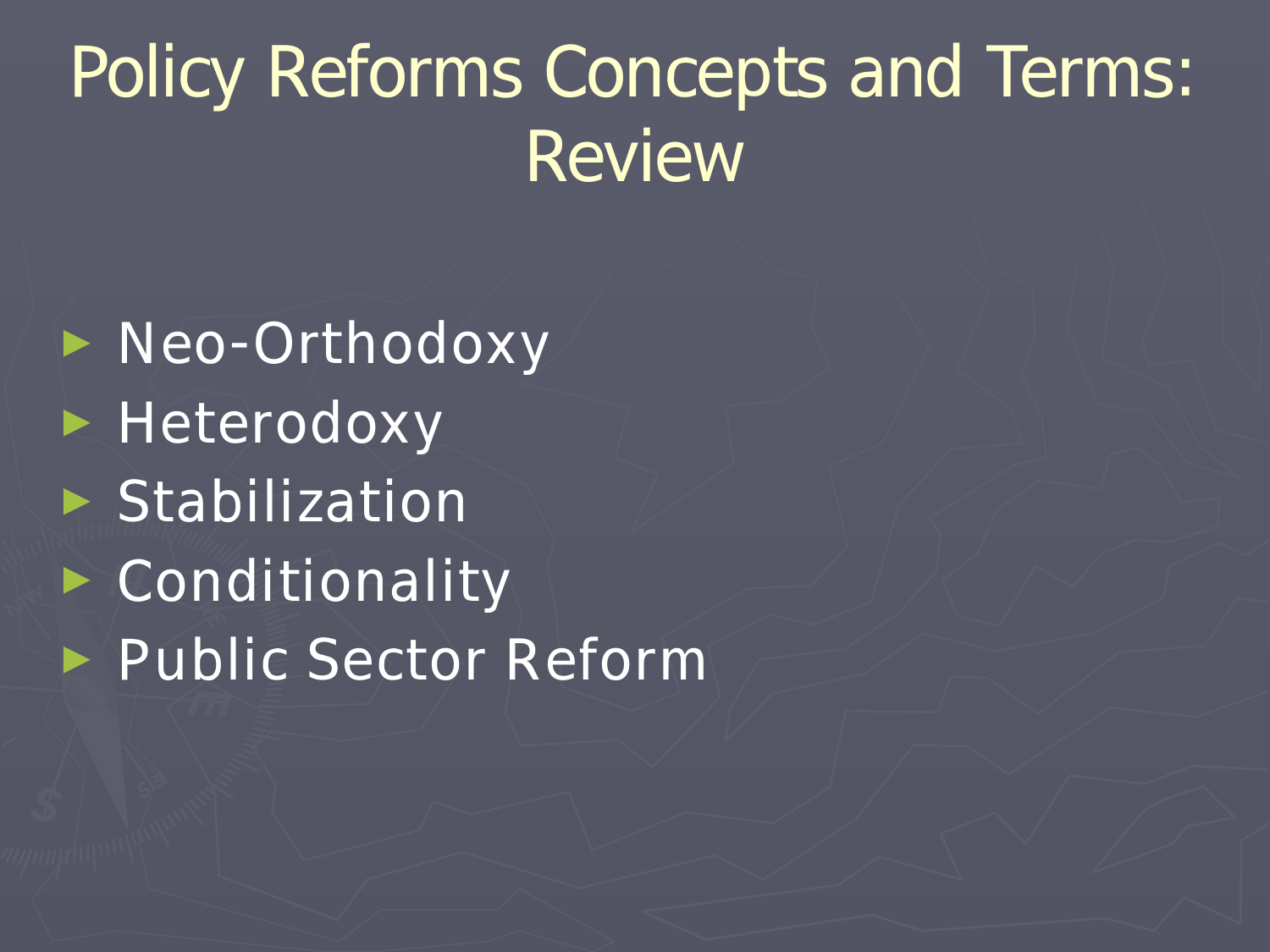

# Policy Reforms Concepts and Terms: Review

Neo-Orthodoxy
Heterodoxy
Stabilization
Conditionality
Public Sector Reform